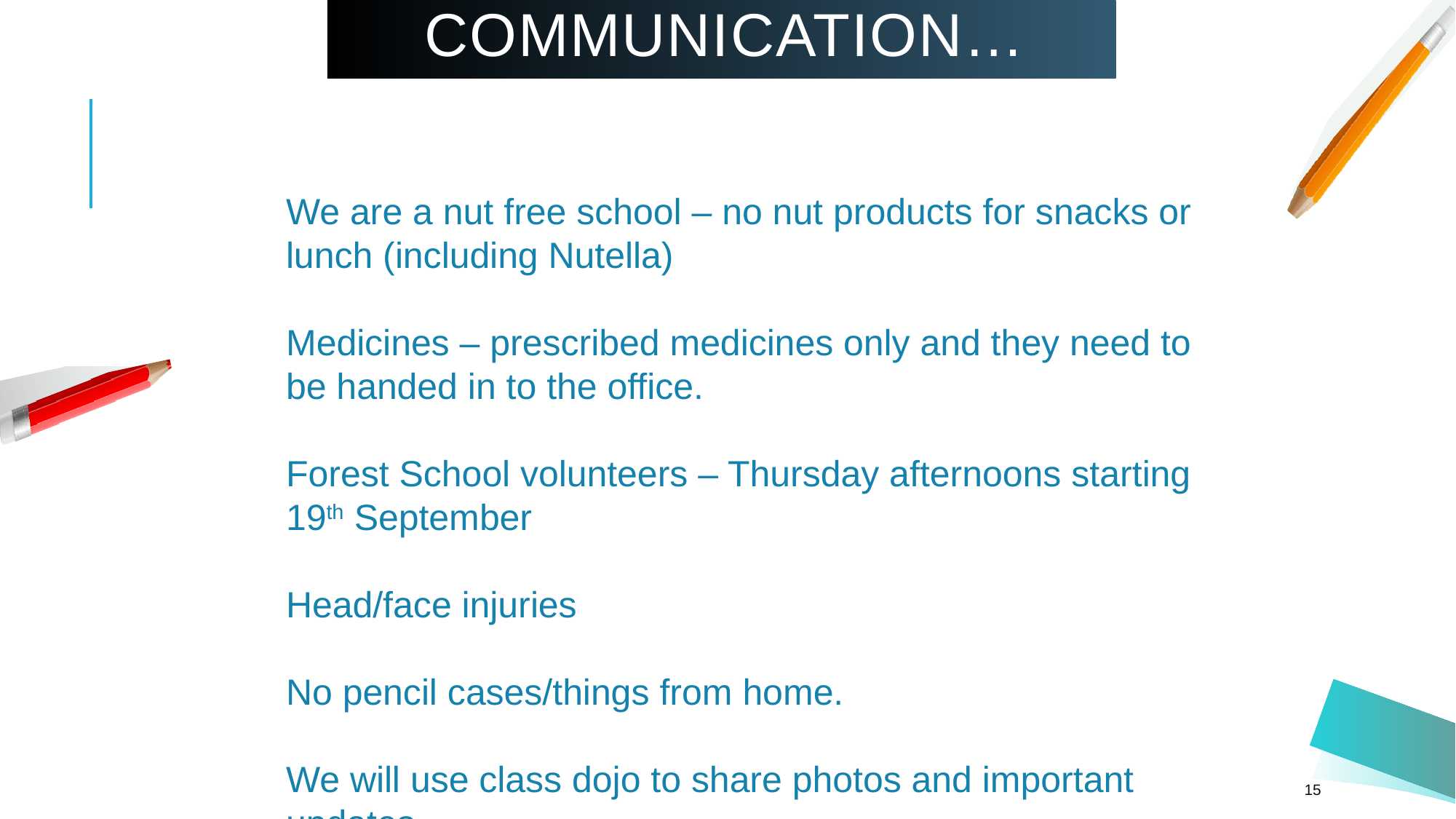

# Communication…
We are a nut free school – no nut products for snacks or lunch (including Nutella)

Medicines – prescribed medicines only and they need to be handed in to the office.

Forest School volunteers – Thursday afternoons starting 19th September

Head/face injuries

No pencil cases/things from home.

We will use class dojo to share photos and important updates

15